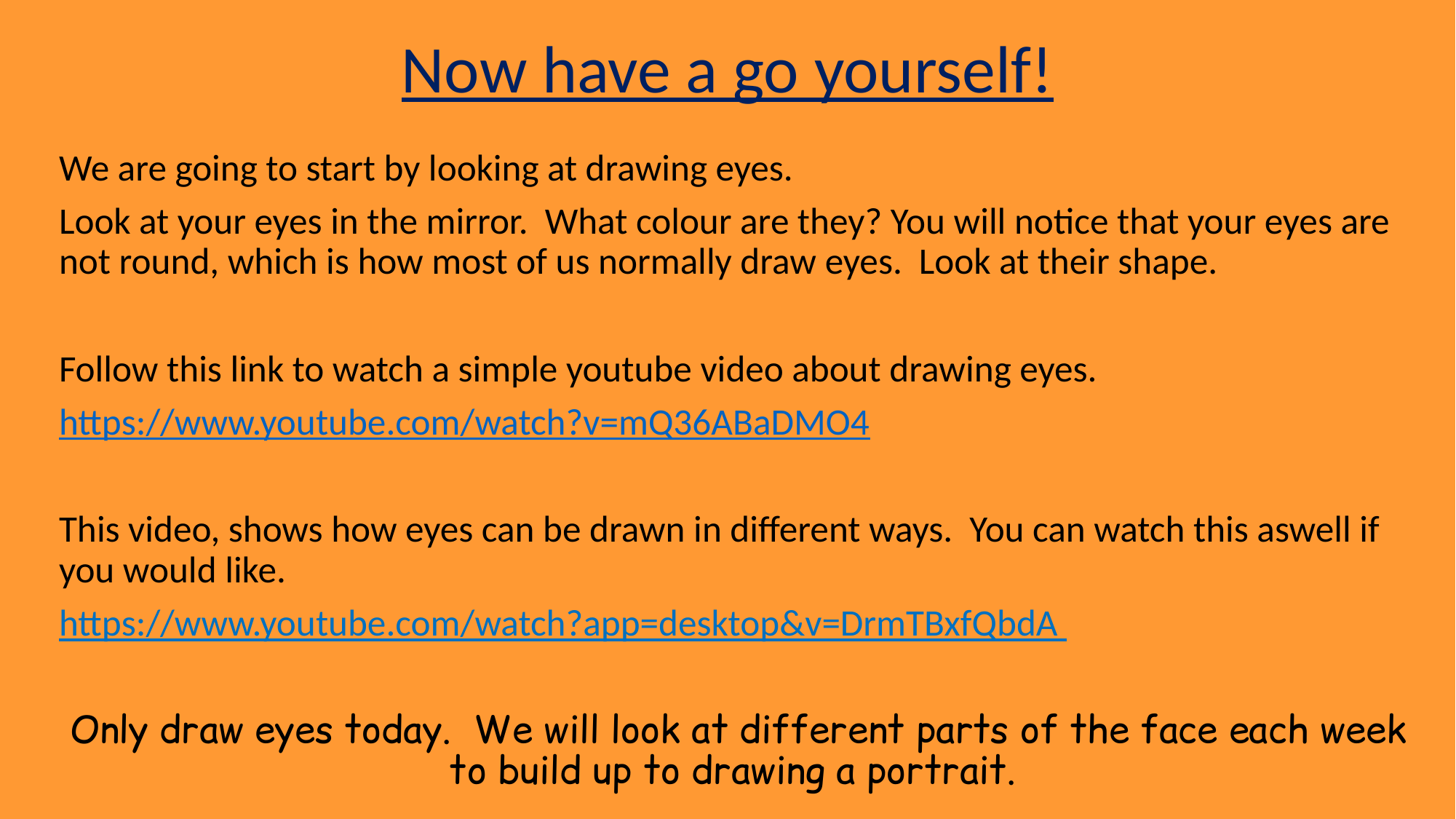

# Now have a go yourself!
We are going to start by looking at drawing eyes.
Look at your eyes in the mirror.  What colour are they? You will notice that your eyes are not round, which is how most of us normally draw eyes.  Look at their shape.

Follow this link to watch a simple youtube video about drawing eyes.
https://www.youtube.com/watch?v=mQ36ABaDMO4

This video, shows how eyes can be drawn in different ways.  You can watch this aswell if you would like.
https://www.youtube.com/watch?app=desktop&v=DrmTBxfQbdA

Only draw eyes today.  We will look at different parts of the face each week to build up to drawing a portrait.